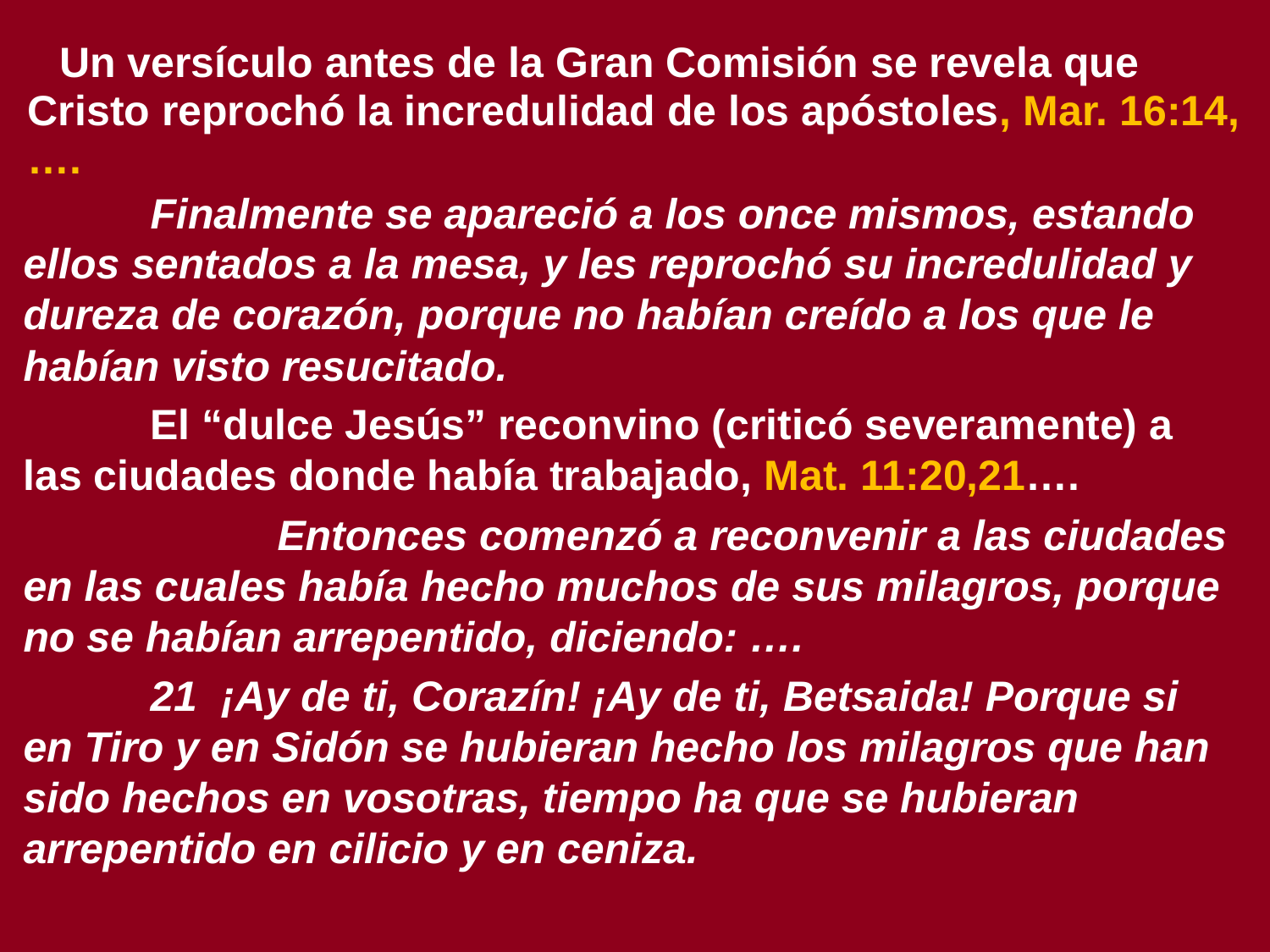

# Un versículo antes de la Gran Comisión se revela que Cristo reprochó la incredulidad de los apóstoles, Mar. 16:14, ….
	Finalmente se apareció a los once mismos, estando ellos sentados a la mesa, y les reprochó su incredulidad y dureza de corazón, porque no habían creído a los que le habían visto resucitado.
	El “dulce Jesús” reconvino (criticó severamente) a las ciudades donde había trabajado, Mat. 11:20,21….
		Entonces comenzó a reconvenir a las ciudades en las cuales había hecho muchos de sus milagros, porque no se habían arrepentido, diciendo: ….
	21  ¡Ay de ti, Corazín! ¡Ay de ti, Betsaida! Porque si en Tiro y en Sidón se hubieran hecho los milagros que han sido hechos en vosotras, tiempo ha que se hubieran arrepentido en cilicio y en ceniza.